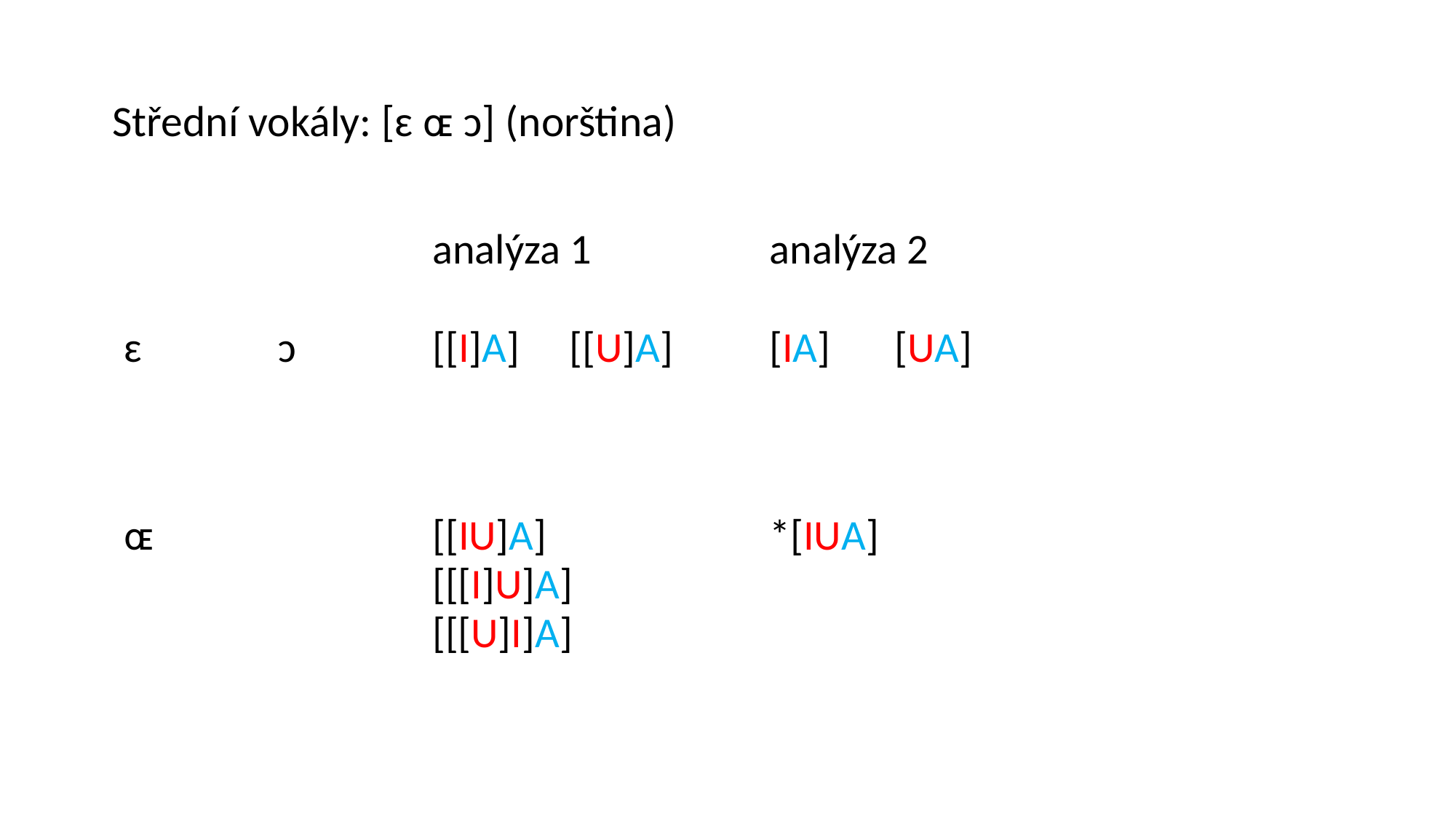

# Střední vokály: [ɛ ɶ ɔ] (norština)

|  |  | analýza 1 |  |  | analýza 2 |  |  |  |  |
| --- | --- | --- | --- | --- | --- | --- | --- | --- | --- |
| ɛ | ɔ | [[I]A] | [[U]A] |  | [IA] | [UA] |  |  |  |
|  |  |  |  |  |  |  |  |  |  |
| ɶ |  | [[IU]A] [[[I]U]A] [[[U]I]A] |  |  | \*[IUA] |  |  |  |  |
|  |  |  |  |  |  |  |  |  |  |